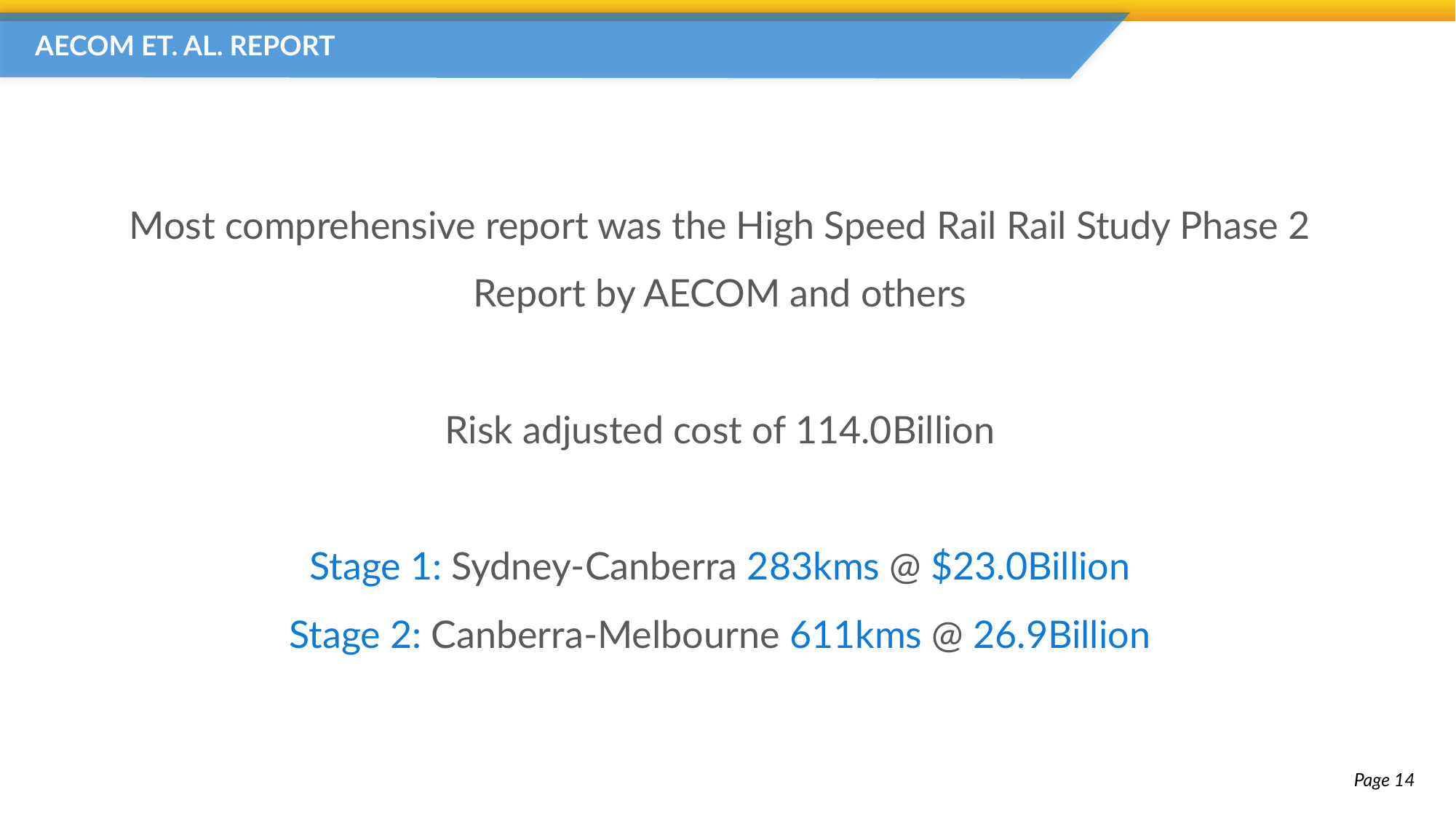

AECOM ET. AL. REPORT
Most comprehensive report was the High Speed Rail Rail Study Phase 2 Report by AECOM and others
Risk adjusted cost of 114.0Billion
Stage 1: Sydney-Canberra 283kms @ $23.0Billion
Stage 2: Canberra-Melbourne 611kms @ 26.9Billion

Page 14